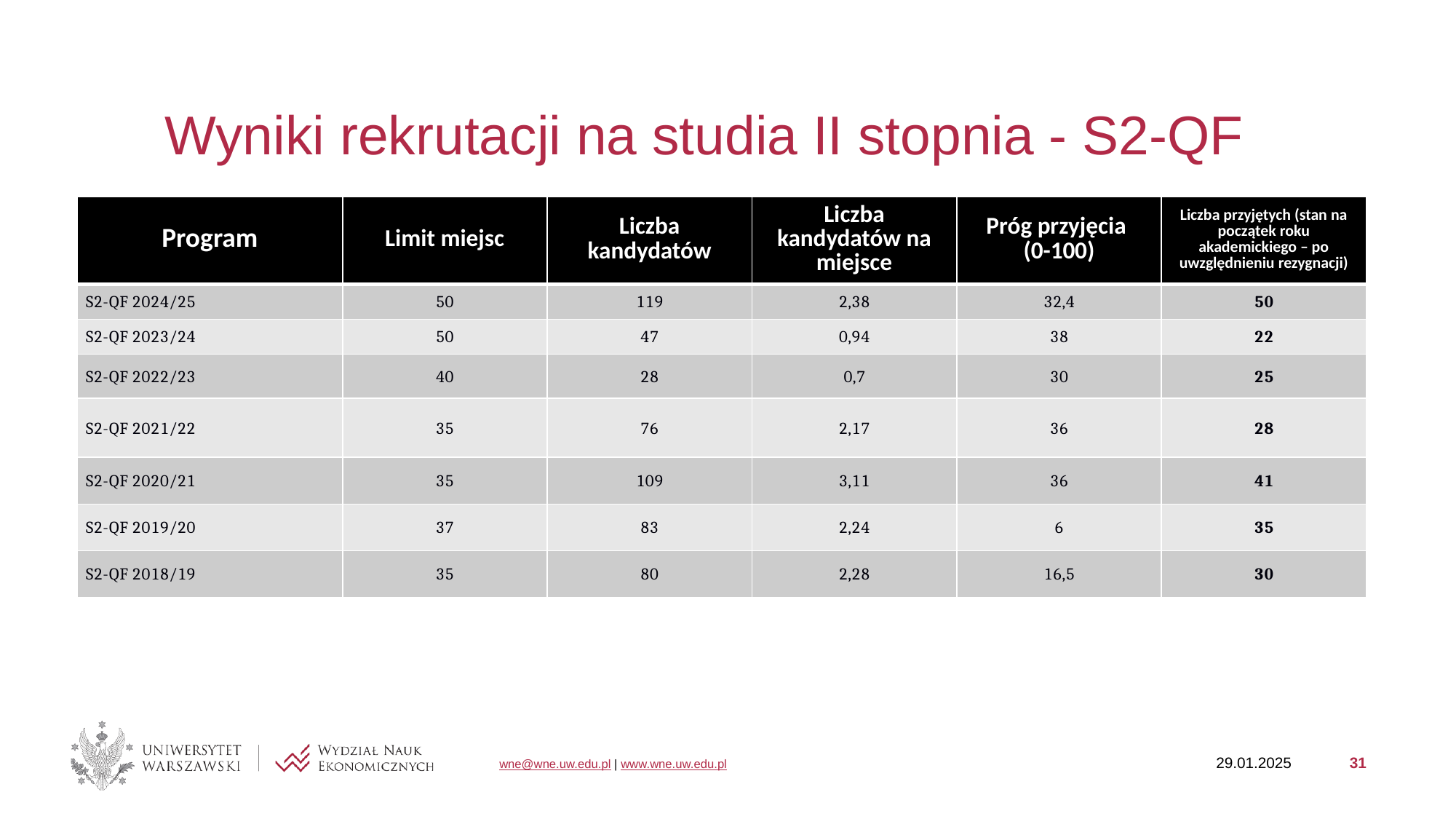

# Wyniki rekrutacji na studia II stopnia - S2-QF
| Program | Limit miejsc | Liczba kandydatów | Liczba kandydatów na miejsce | Próg przyjęcia (0-100) | Liczba przyjętych (stan na początek roku akademickiego – po uwzględnieniu rezygnacji) |
| --- | --- | --- | --- | --- | --- |
| S2-QF 2024/25 | 50 | 119 | 2,38 | 32,4 | 50 |
| S2-QF 2023/24 | 50 | 47 | 0,94 | 38 | 22 |
| S2-QF 2022/23 | 40 | 28 | 0,7 | 30 | 25 |
| S2-QF 2021/22 | 35 | 76 | 2,17 | 36 | 28 |
| S2-QF 2020/21 | 35 | 109 | 3,11 | 36 | 41 |
| S2-QF 2019/20 | 37 | 83 | 2,24 | 6 | 35 |
| S2-QF 2018/19 | 35 | 80 | 2,28 | 16,5 | 30 |
29.01.2025
31